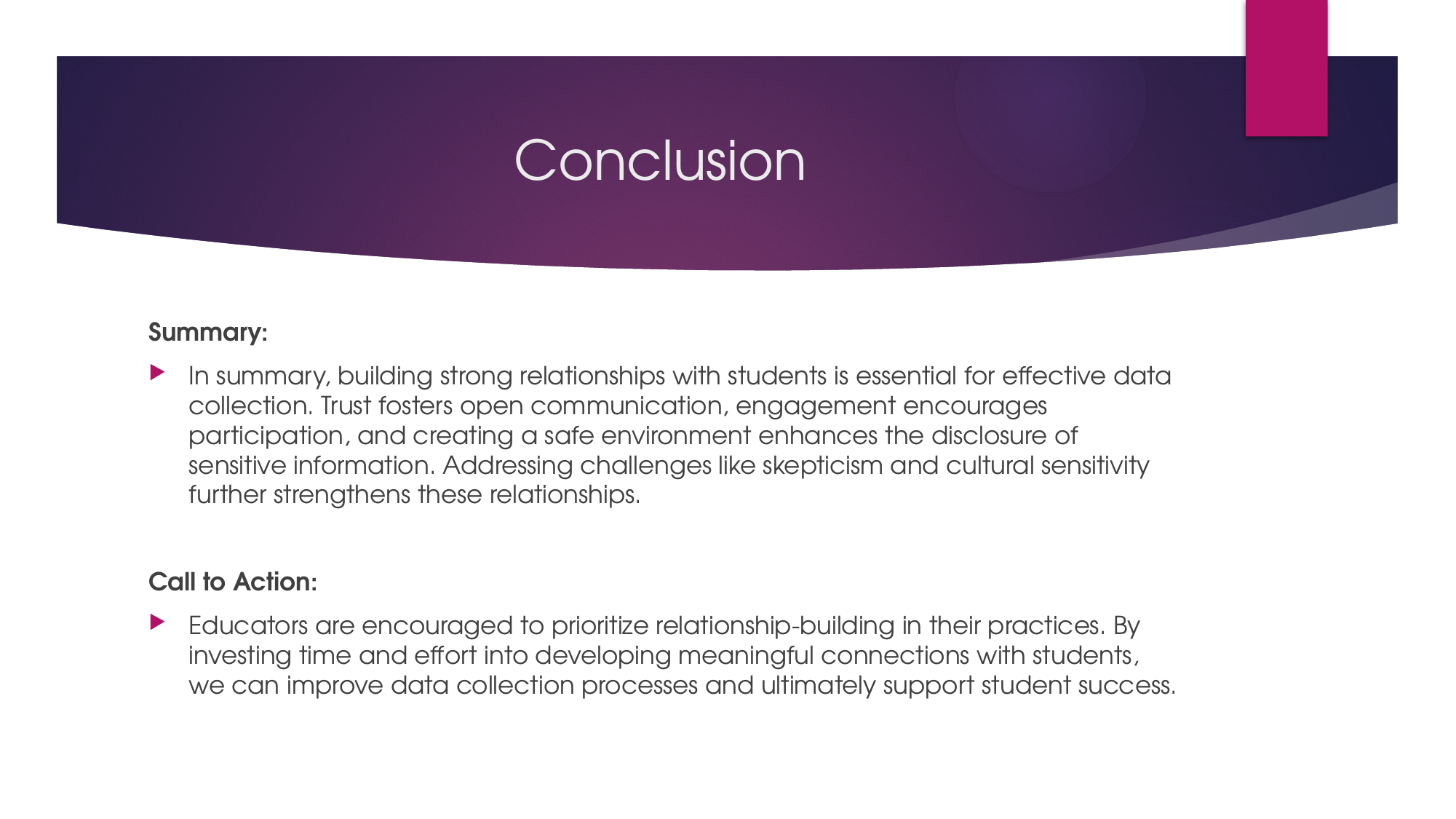

# Conclusion
Summary:
In summary, building strong relationships with students is essential for effective data collection. Trust fosters open communication, engagement encourages participation, and creating a safe environment enhances the disclosure of sensitive information. Addressing challenges like skepticism and cultural sensitivity further strengthens these relationships.

Call to Action:
Educators are encouraged to prioritize relationship-building in their practices. By investing time and effort into developing meaningful connections with students, we can improve data collection processes and ultimately support student success.